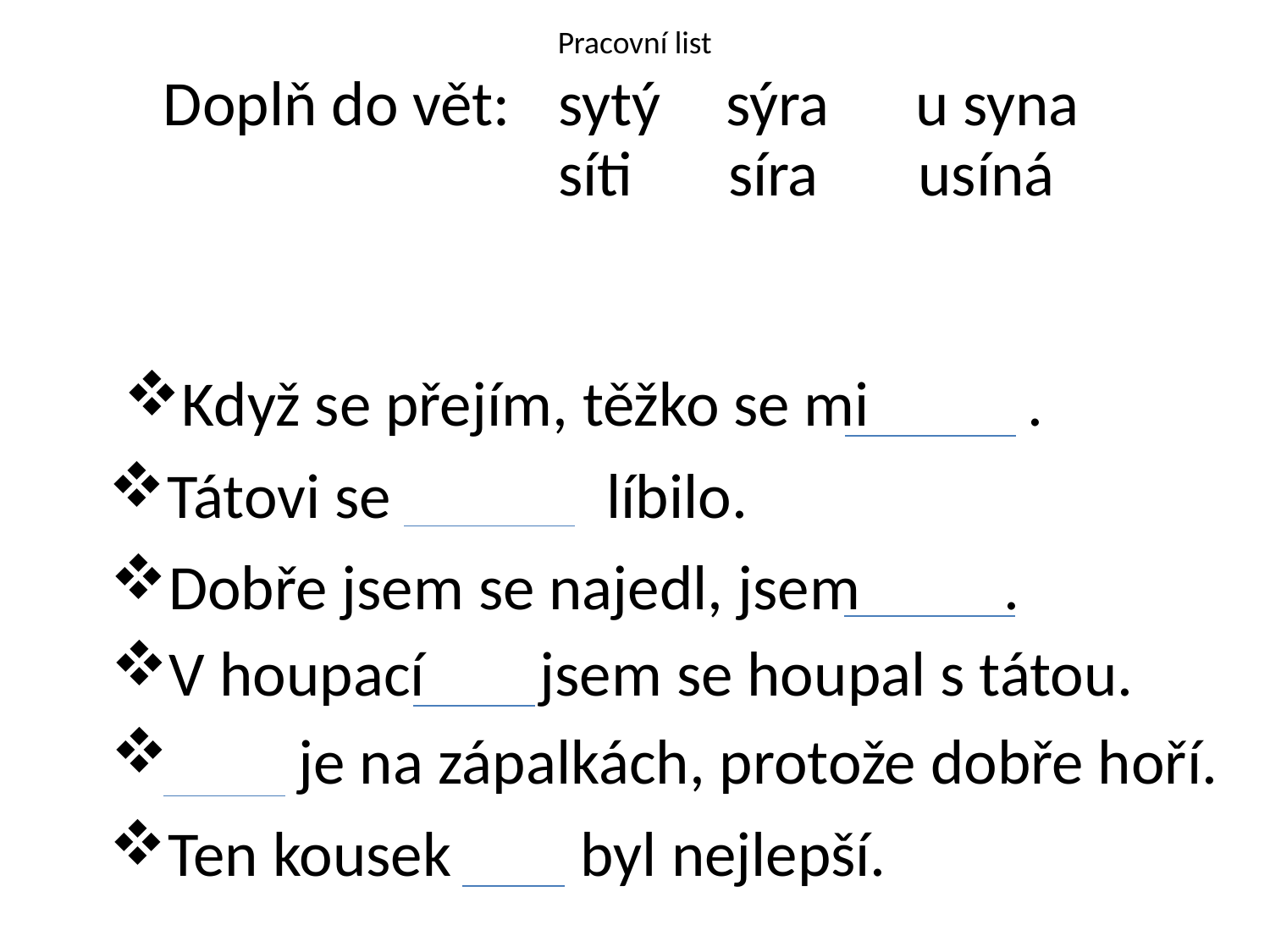

Pracovní list
Doplň do vět:
sýra
u syna
sytý
síti
usíná
síra
Když se přejím, těžko se mi           .
Tátovi se               líbilo.
Dobře jsem se najedl, jsem          .
V houpací        jsem se houpal s tátou.
         je na zápalkách, protože dobře hoří.
Ten kousek         byl nejlepší.